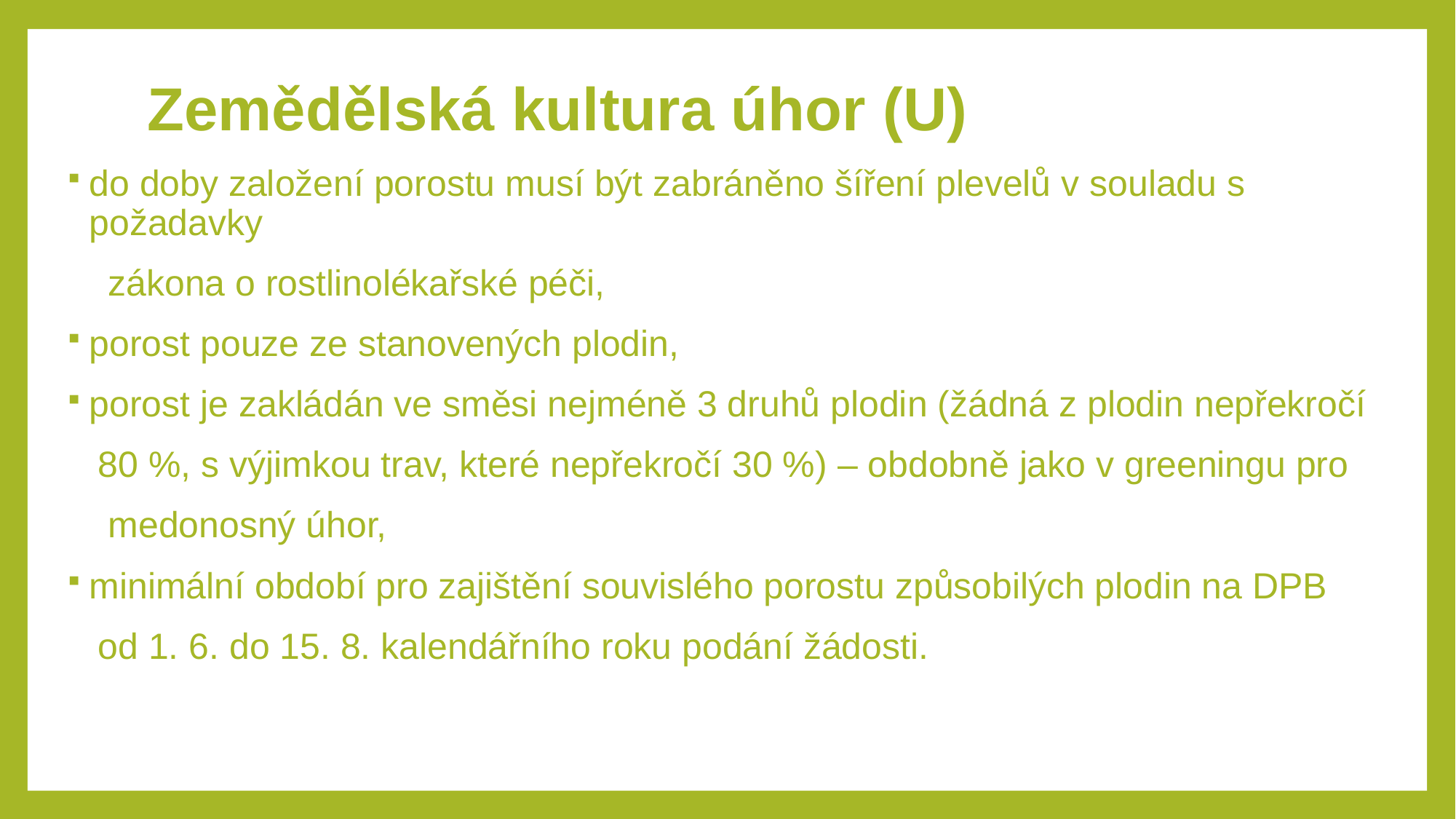

# Zemědělská kultura úhor (U)
do doby založení porostu musí být zabráněno šíření plevelů v souladu s požadavky
    zákona o rostlinolékařské péči,
porost pouze ze stanovených plodin,
porost je zakládán ve směsi nejméně 3 druhů plodin (žádná z plodin nepřekročí
   80 %, s výjimkou trav, které nepřekročí 30 %) – obdobně jako v greeningu pro
    medonosný úhor,
minimální období pro zajištění souvislého porostu způsobilých plodin na DPB
   od 1. 6. do 15. 8. kalendářního roku podání žádosti.